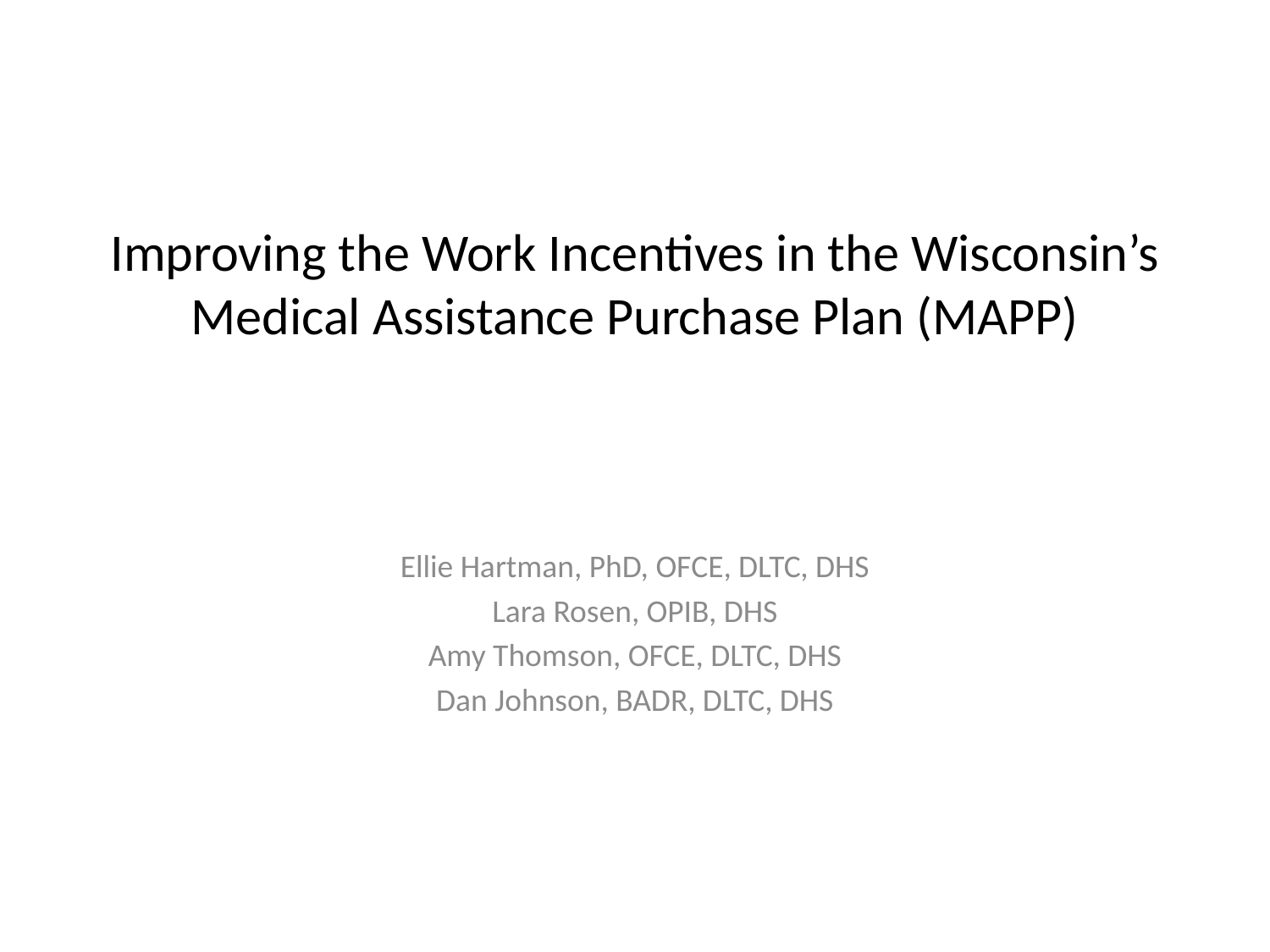

# Improving the Work Incentives in the Wisconsin’s Medical Assistance Purchase Plan (MAPP)
Ellie Hartman, PhD, OFCE, DLTC, DHS
Lara Rosen, OPIB, DHS
Amy Thomson, OFCE, DLTC, DHS
Dan Johnson, BADR, DLTC, DHS